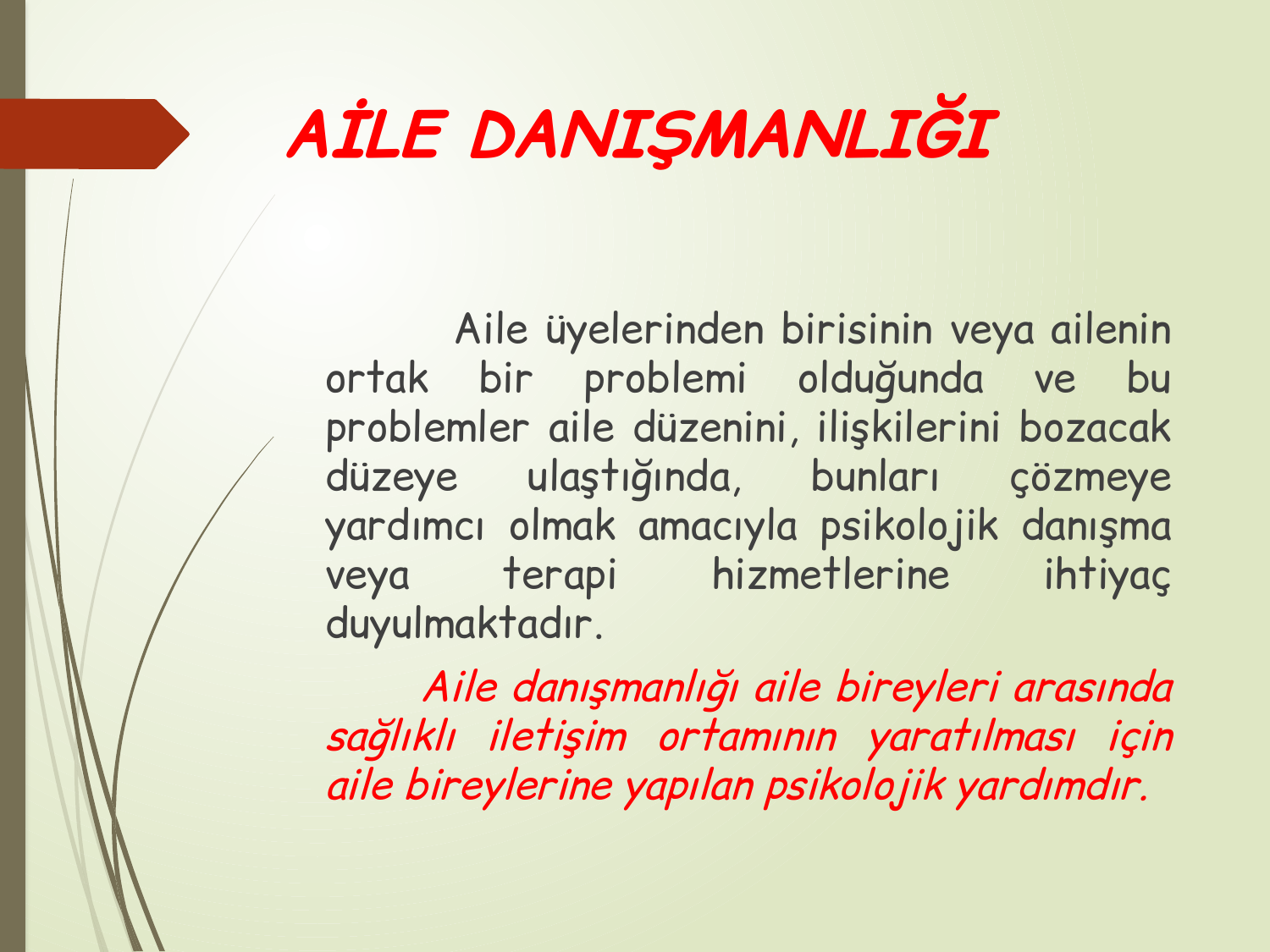

# AİLE DANIŞMANLIĞI
          Aile üyelerinden birisinin veya ailenin ortak bir problemi olduğunda ve bu problemler aile düzenini, ilişkilerini bozacak düzeye ulaştığında, bunları çözmeye yardımcı olmak amacıyla psikolojik danışma veya terapi hizmetlerine ihtiyaç duyulmaktadır.
         Aile danışmanlığı aile bireyleri arasında sağlıklı iletişim ortamının yaratılması için aile bireylerine yapılan psikolojik yardımdır.